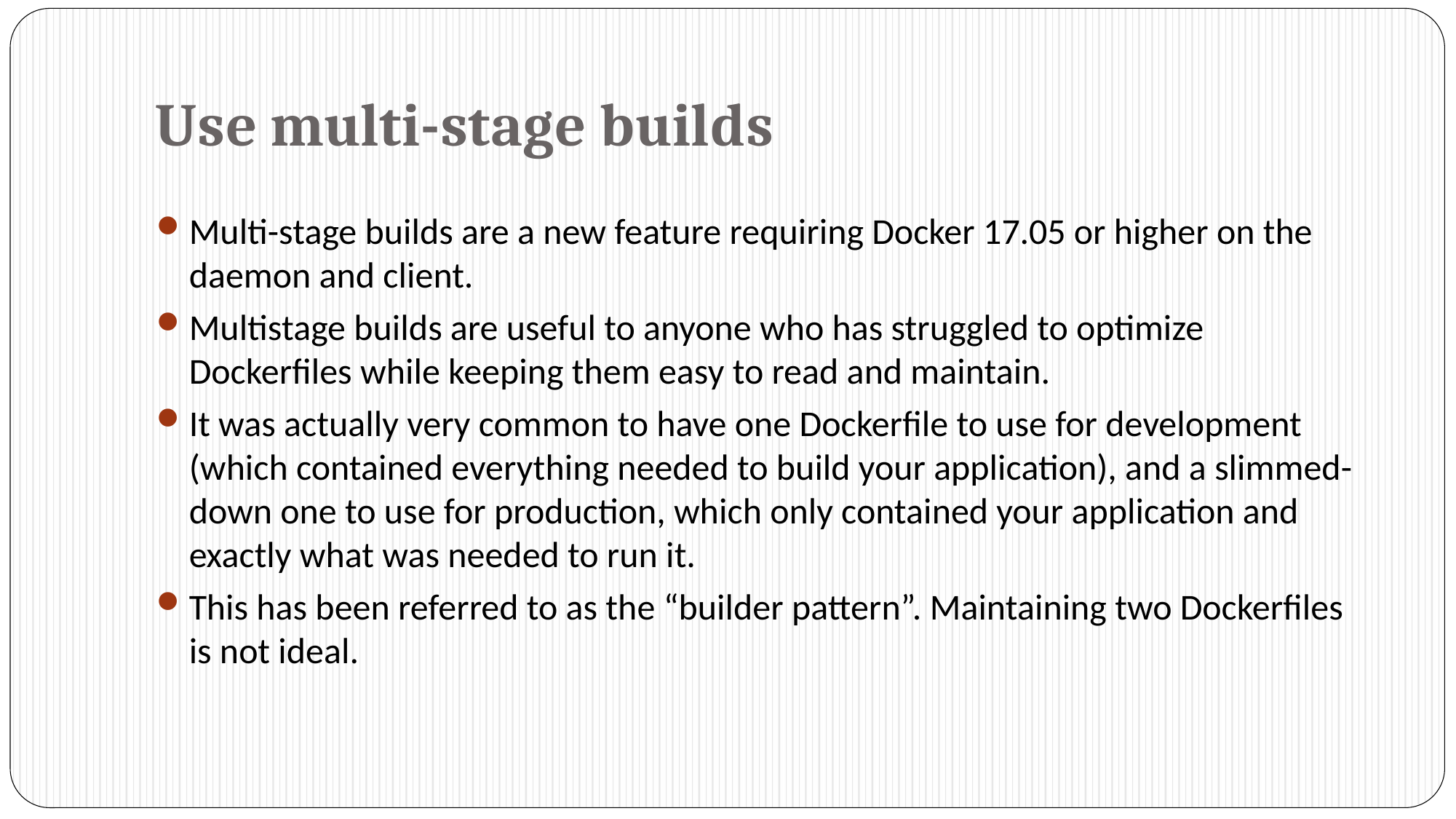

# Use multi-stage builds
Multi-stage builds are a new feature requiring Docker 17.05 or higher on the daemon and client.
Multistage builds are useful to anyone who has struggled to optimize Dockerfiles while keeping them easy to read and maintain.
It was actually very common to have one Dockerfile to use for development (which contained everything needed to build your application), and a slimmed-down one to use for production, which only contained your application and exactly what was needed to run it.
This has been referred to as the “builder pattern”. Maintaining two Dockerfiles is not ideal.